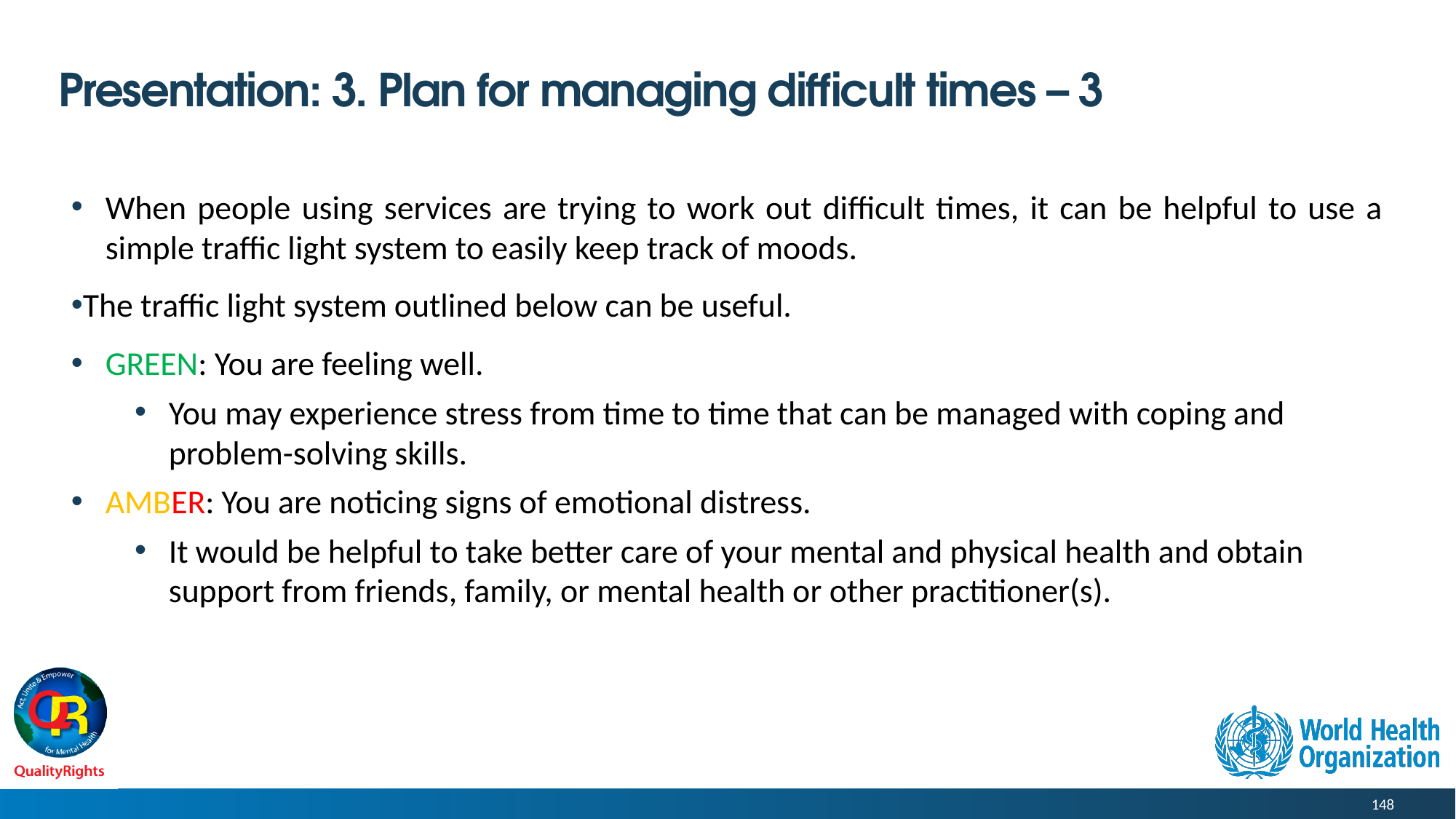

# Presentation: 3. Plan for managing difficult times – 3
When people using services are trying to work out difficult times, it can be helpful to use a simple traffic light system to easily keep track of moods.
The traffic light system outlined below can be useful.
GREEN: You are feeling well.
You may experience stress from time to time that can be managed with coping and problem-solving skills.
AMBER: You are noticing signs of emotional distress.
It would be helpful to take better care of your mental and physical health and obtain support from friends, family, or mental health or other practitioner(s).